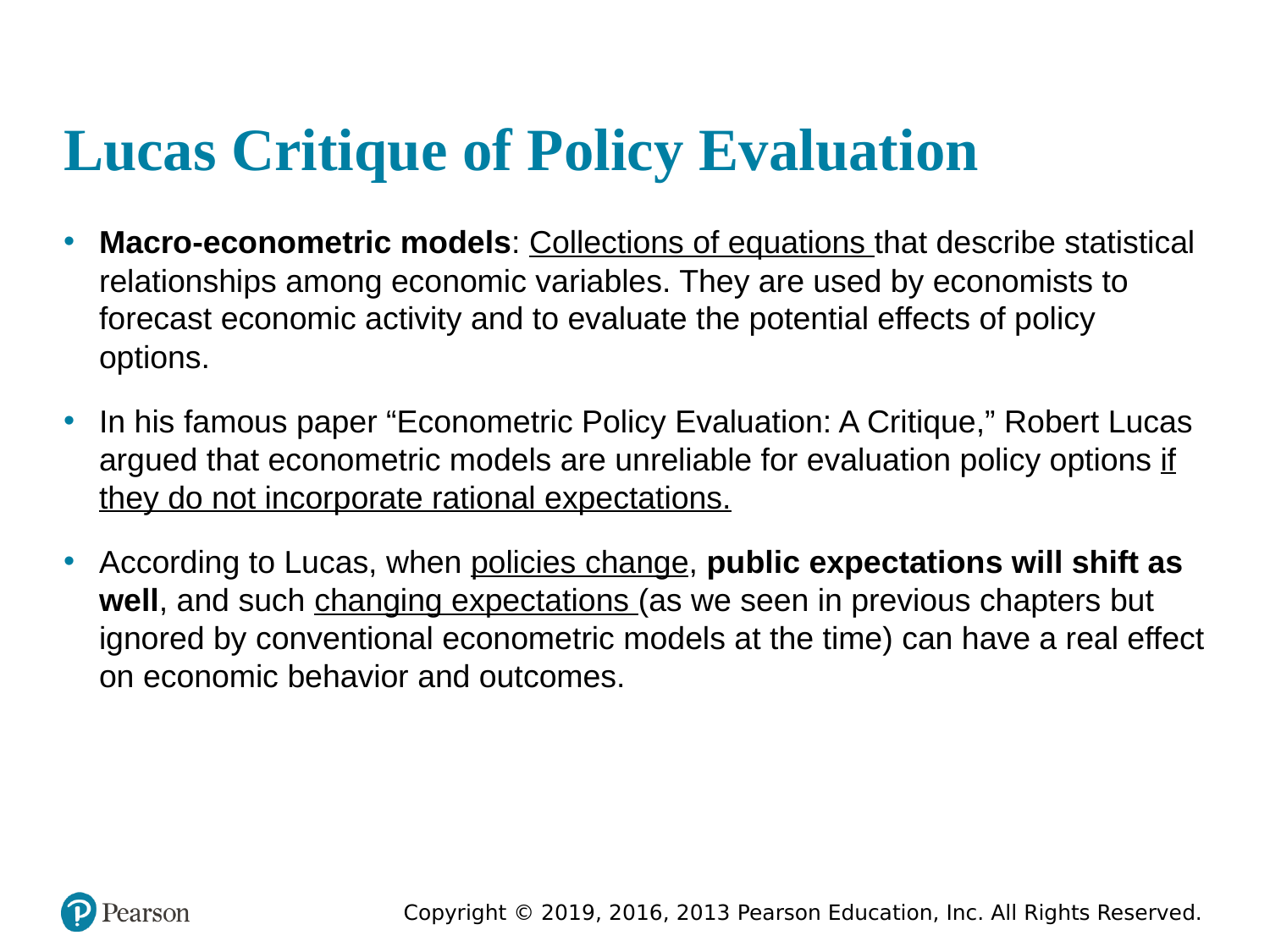

# Lucas Critique of Policy Evaluation
Macro-econometric models: Collections of equations that describe statistical relationships among economic variables. They are used by economists to forecast economic activity and to evaluate the potential effects of policy options.
In his famous paper “Econometric Policy Evaluation: A Critique,” Robert Lucas argued that econometric models are unreliable for evaluation policy options if they do not incorporate rational expectations.
According to Lucas, when policies change, public expectations will shift as well, and such changing expectations (as we seen in previous chapters but ignored by conventional econometric models at the time) can have a real effect on economic behavior and outcomes.